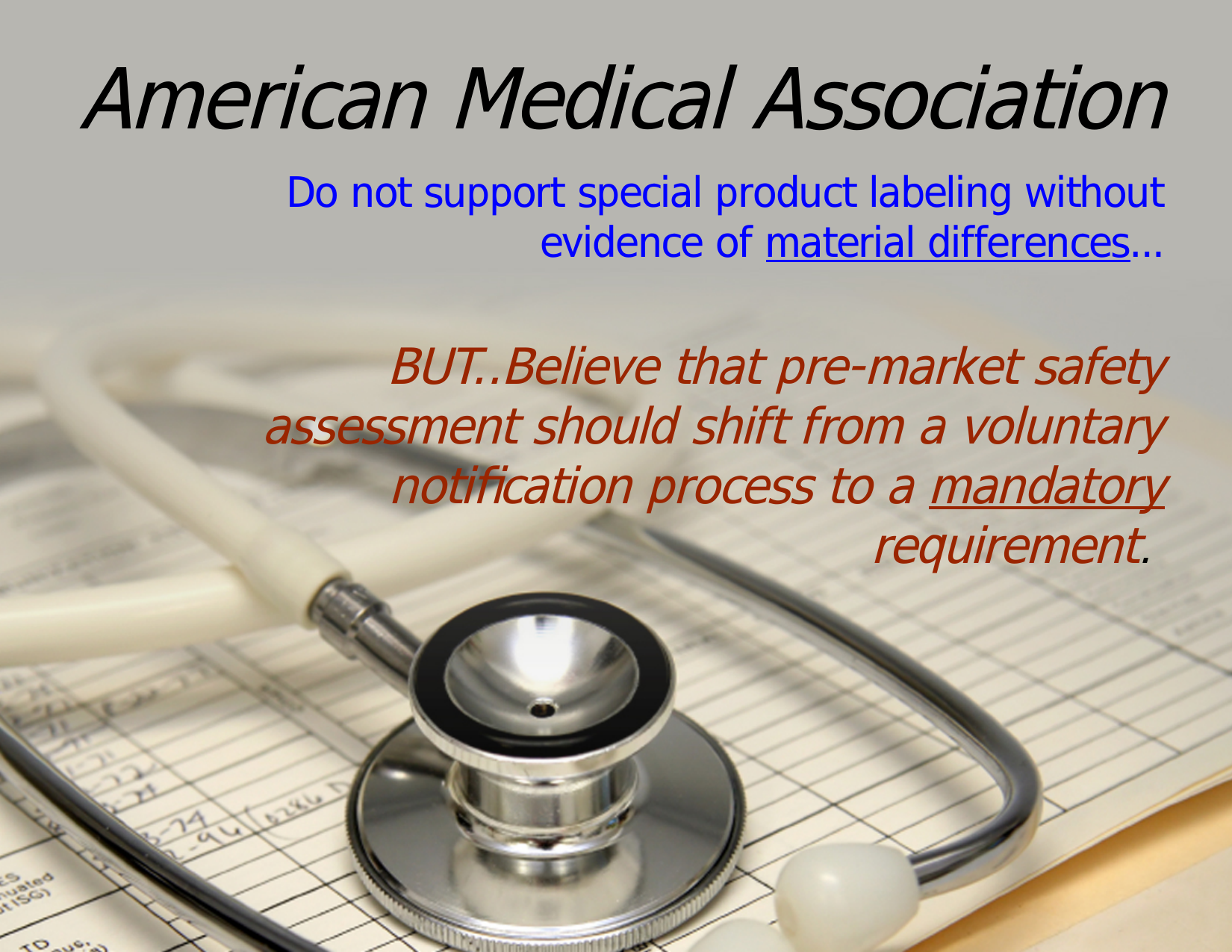

# American Medical Association
Do not support special product labeling without evidence of material differences…

BUT..Believe that pre-market safety assessment should shift from a voluntary notification process to a mandatory requirement.